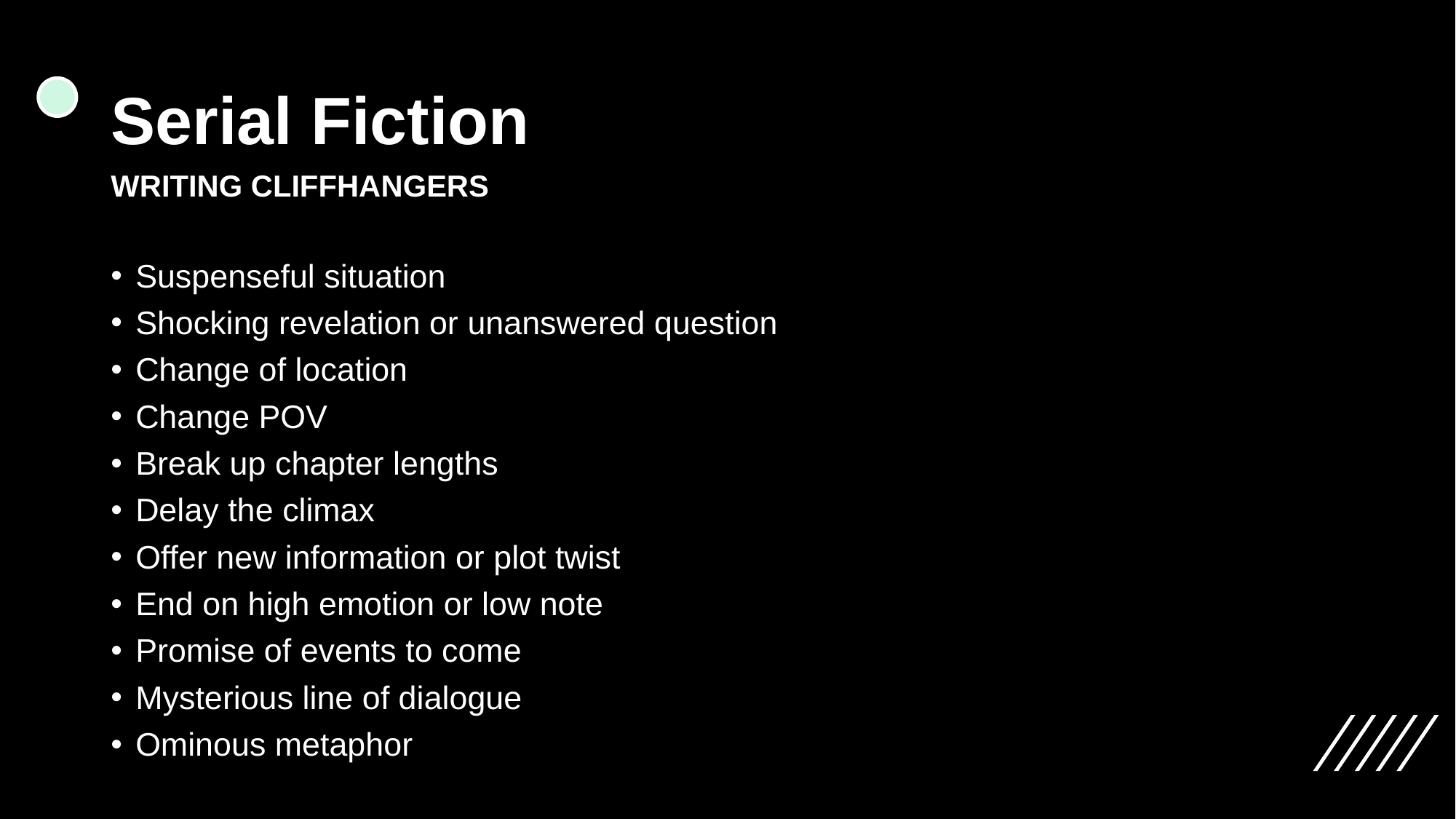

# Serial Fiction
WRITING CLIFFHANGERS

Suspenseful situation
Shocking revelation or unanswered question
Change of location
Change POV
Break up chapter lengths
Delay the climax
Offer new information or plot twist
End on high emotion or low note
Promise of events to come
Mysterious line of dialogue
Ominous metaphor